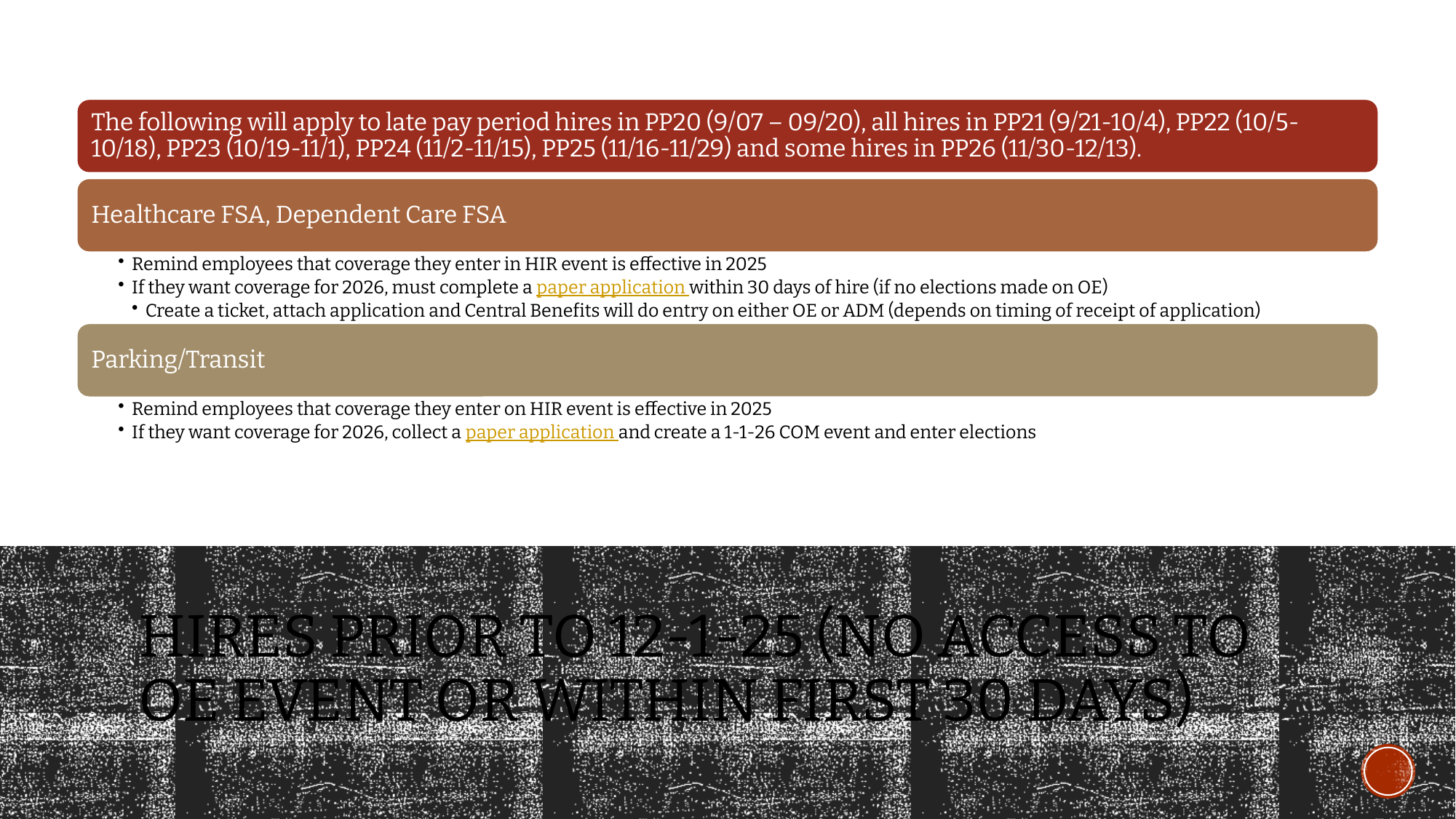

The following will apply to late pay period hires in PP20 (9/07 – 09/20), all hires in PP21 (9/21-10/4), PP22 (10/5-10/18), PP23 (10/19-11/1), PP24 (11/2-11/15), PP25 (11/16-11/29) and some hires in PP26 (11/30-12/13).
Healthcare FSA, Dependent Care FSA
Remind employees that coverage they enter in HIR event is effective in 2025
If they want coverage for 2026, must complete a paper application within 30 days of hire (if no elections made on OE)
Create a ticket, attach application and Central Benefits will do entry on either OE or ADM (depends on timing of receipt of application)
Parking/Transit
Remind employees that coverage they enter on HIR event is effective in 2025
If they want coverage for 2026, collect a paper application and create a 1-1-26 COM event and enter elections

# Hires Prior to 12-1-25 (no access to OE event or within first 30 days)